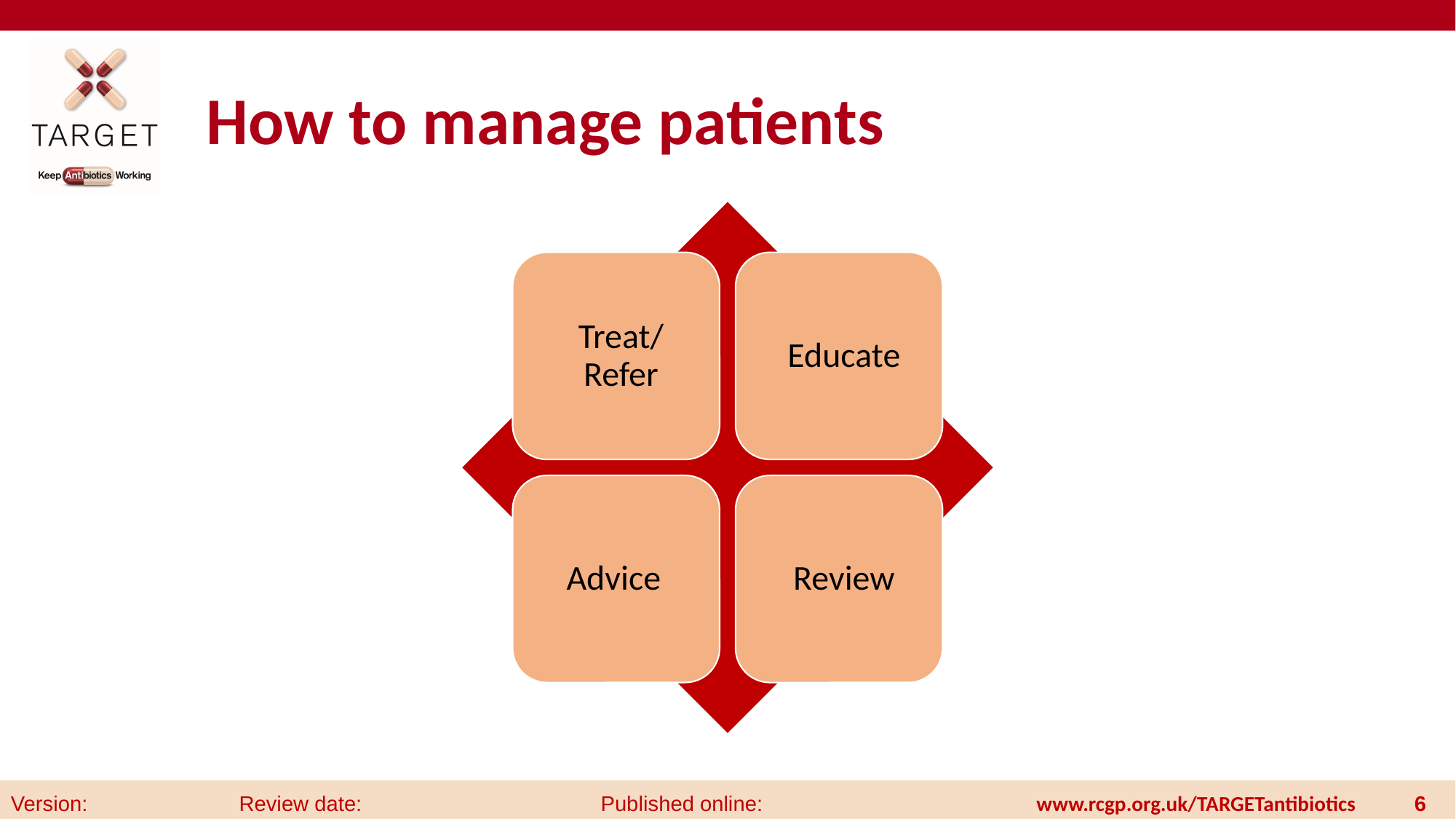

# How to manage patients
Treat/Refer
Educate
Advice
Review